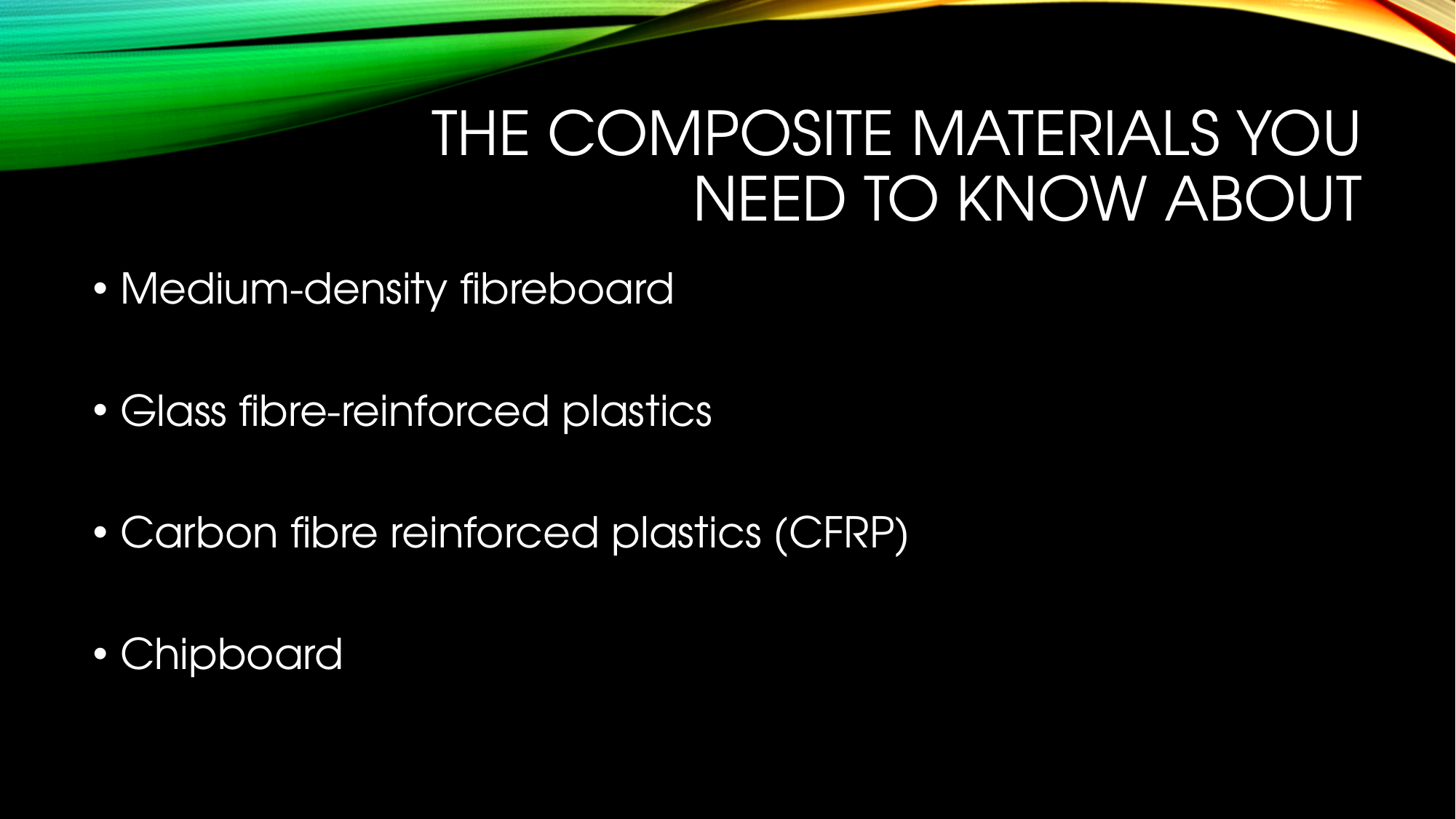

# The Composite materials you need to know about
Medium-density fibreboard

Glass fibre-reinforced plastics

Carbon fibre reinforced plastics (CFRP)

Chipboard